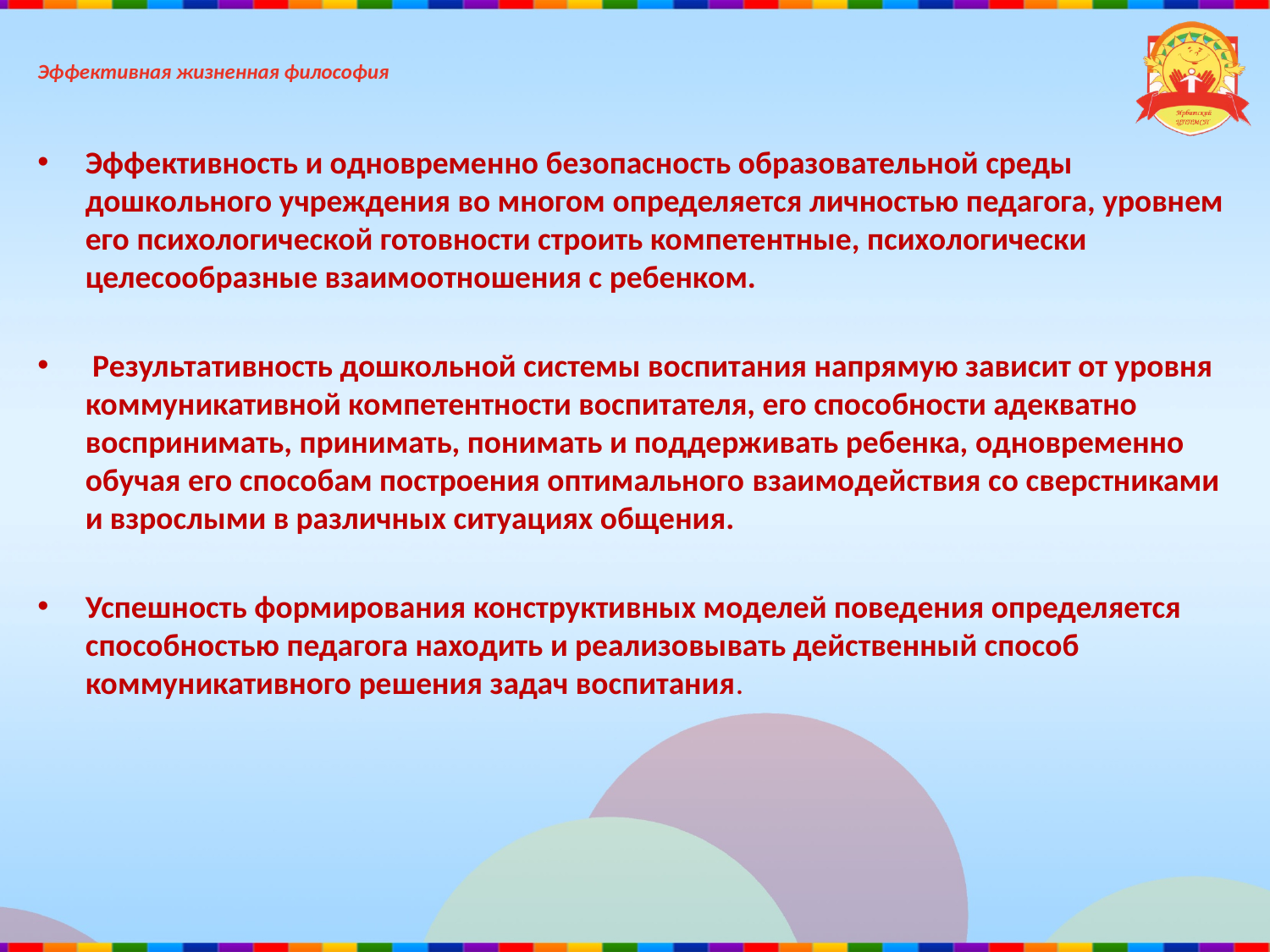

# Эффективная жизненная философия
Эффективность и одновременно безопасность образовательной среды дошкольного учреждения во многом определяется личностью педагога, уровнем его психологической готовности строить компетентные, психологически целесообразные взаимоотношения с ребенком.

 Результативность дошкольной системы воспитания напрямую зависит от уровня коммуникативной компетентности воспитателя, его способности адекватно воспринимать, принимать, понимать и поддерживать ребенка, одновременно обучая его способам построения оптимального взаимодействия со сверстниками и взрослыми в различных ситуациях общения.

Успешность формирования конструктивных моделей поведения определяется способностью педагога находить и реализовывать действенный способ коммуникативного решения задач воспитания.